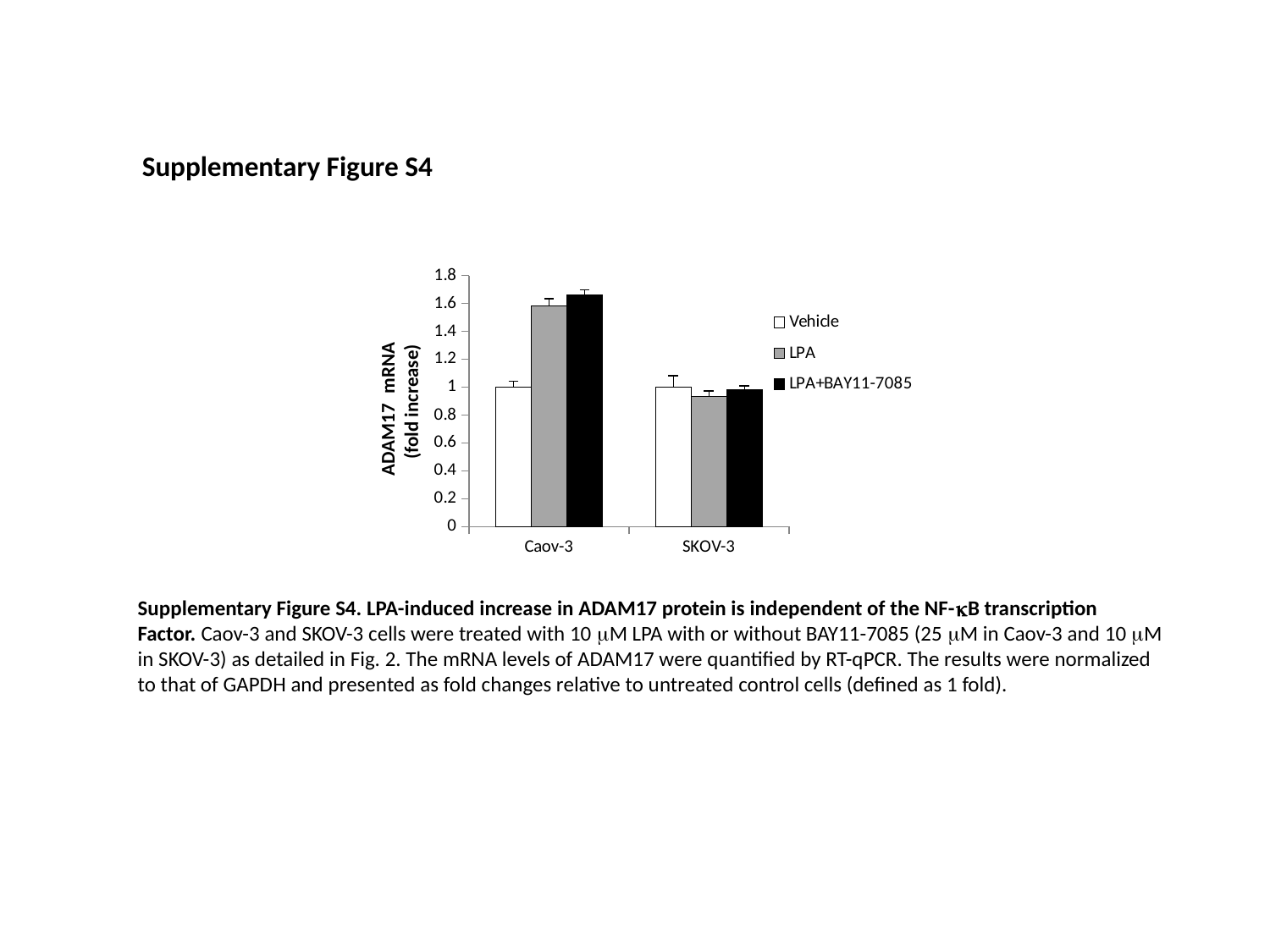

Supplementary Figure S4

### Chart

| Category | Vehicle | LPA | LPA+BAY11-7085 |
|---|---|---|---|
| Caov-3 | 0.999864592329294 | 1.582598635874063 | 1.660923592836807 |
| SKOV-3 | 1.000019771018022 | 0.931613155781518 | 0.983667885736846 |
ADAM17 mRNA
(fold increase)
Supplementary Figure S4. LPA-induced increase in ADAM17 protein is independent of the NF-κB transcription
Factor. Caov-3 and SKOV-3 cells were treated with 10 μM LPA with or without BAY11-7085 (25 μM in Caov-3 and 10 μM
in SKOV-3) as detailed in Fig. 2. The mRNA levels of ADAM17 were quantified by RT-qPCR. The results were normalized
to that of GAPDH and presented as fold changes relative to untreated control cells (defined as 1 fold).